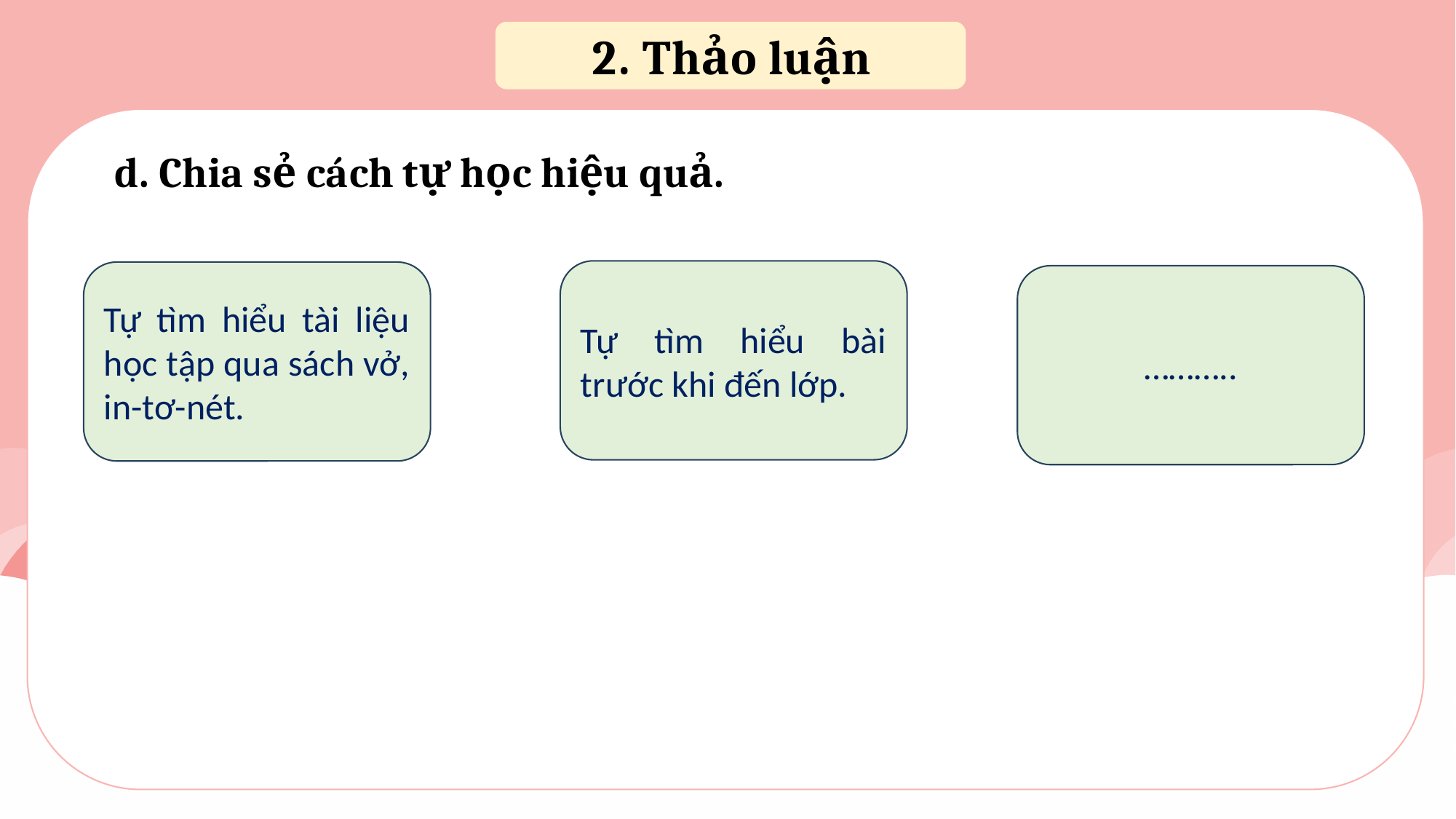

2. Thảo luận

d. Chia sẻ cách tự học hiệu quả.
Tự tìm hiểu bài trước khi đến lớp.
Tự tìm hiểu tài liệu học tập qua sách vở, in-tơ-nét.
………..